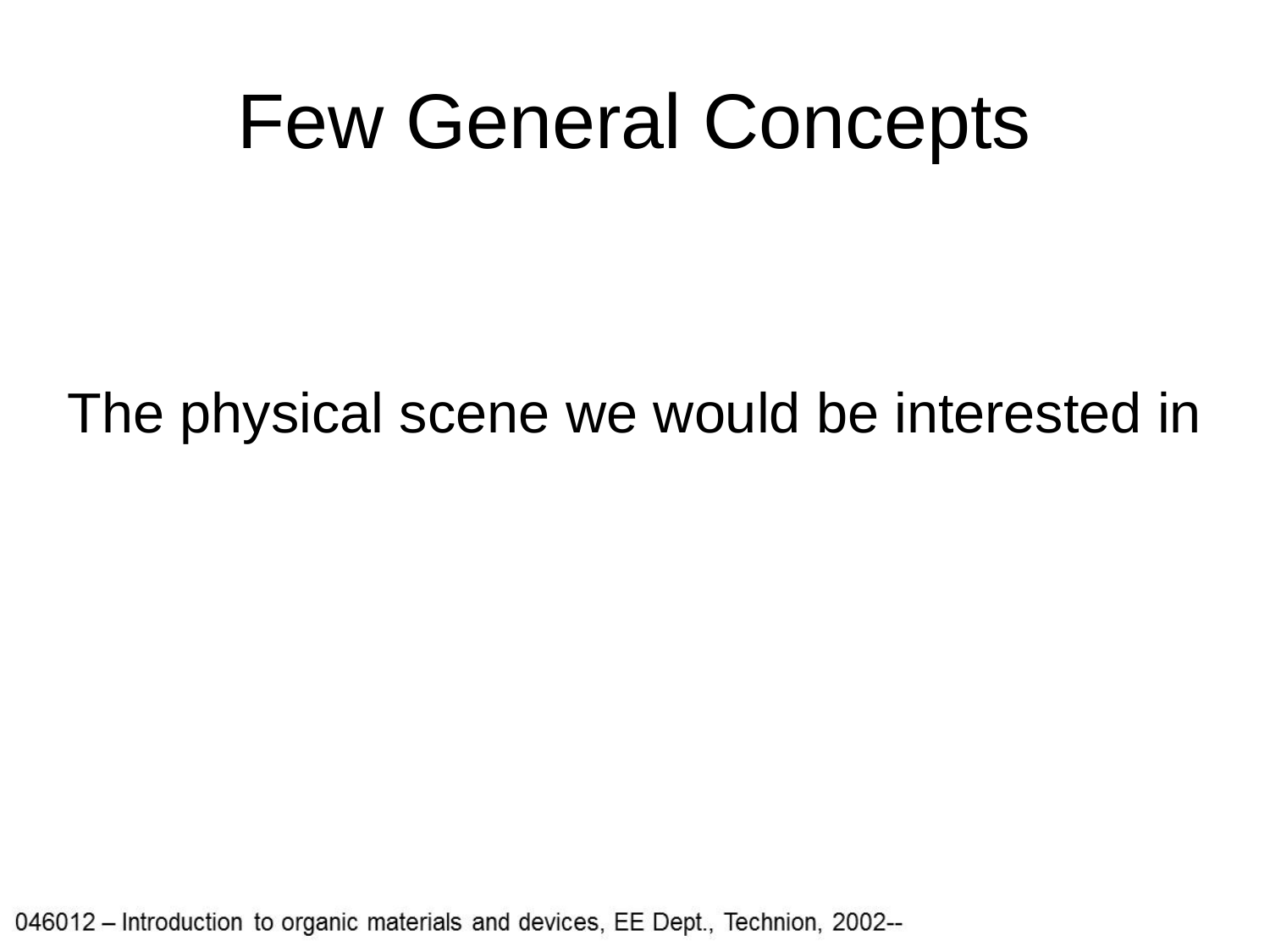

# Few General Concepts
The physical scene we would be interested in